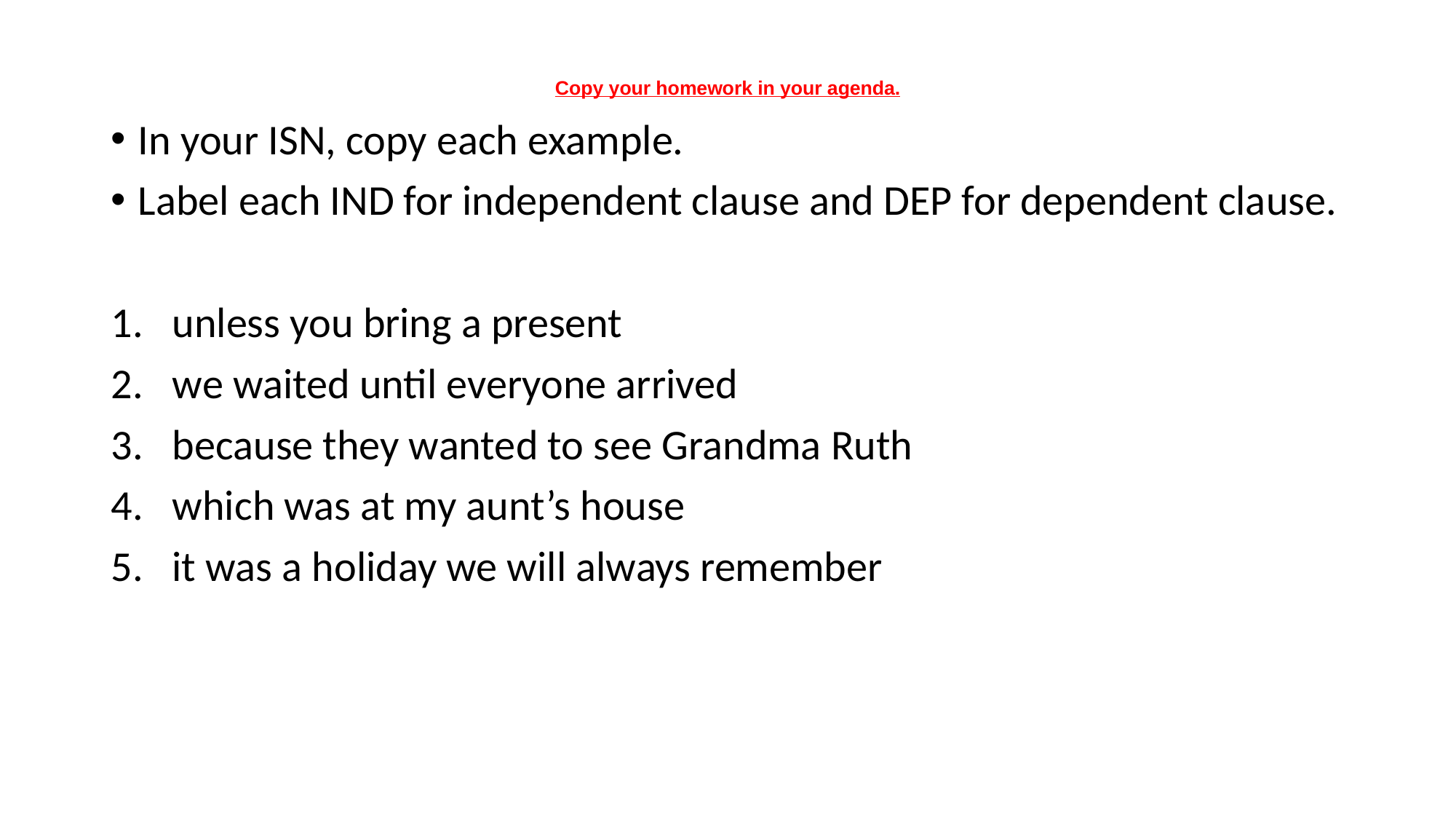

# Copy your homework in your agenda.
In your ISN, copy each example.
Label each IND for independent clause and DEP for dependent clause.

unless you bring a present
we waited until everyone arrived
because they wanted to see Grandma Ruth
which was at my aunt’s house
it was a holiday we will always remember